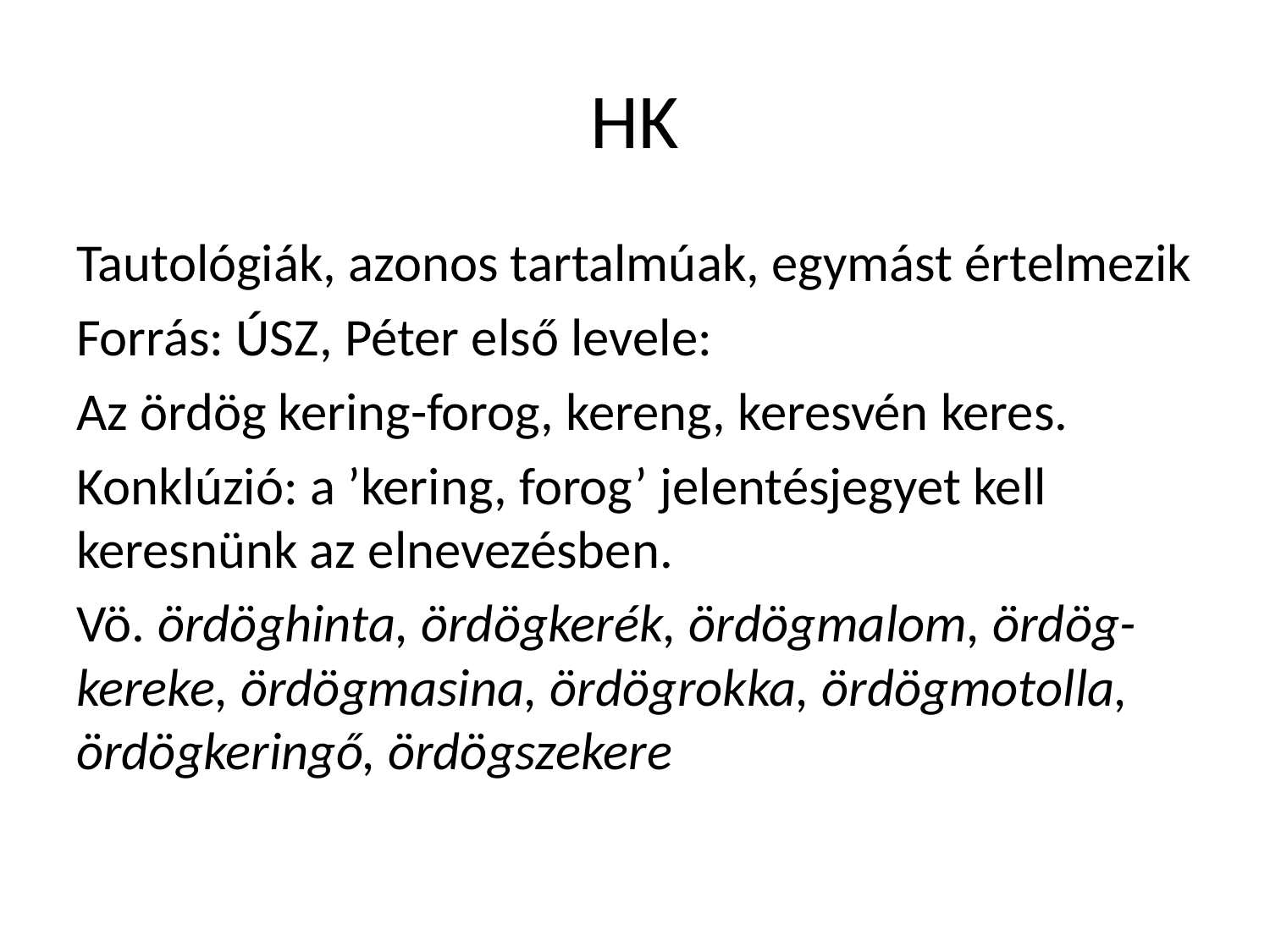

# HK
Tautológiák, azonos tartalmúak, egymást értelmezik
Forrás: ÚSZ, Péter első levele:
Az ördög kering-forog, kereng, keresvén keres.
Konklúzió: a ’kering, forog’ jelentésjegyet kell keresnünk az elnevezésben.
Vö. ördöghinta, ördögkerék, ördögmalom, ördög-kereke, ördögmasina, ördögrokka, ördögmotolla, ördögkeringő, ördögszekere